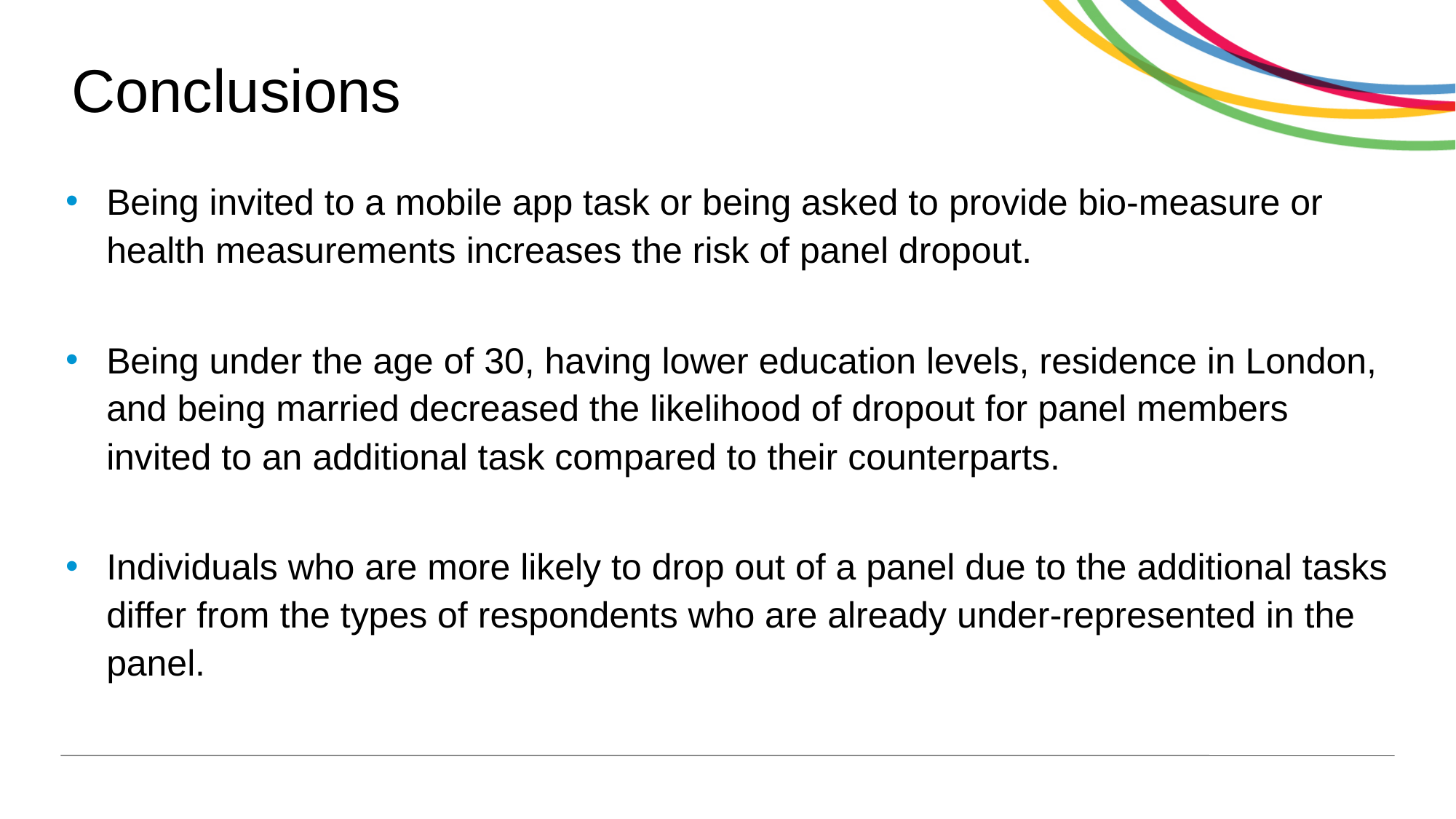

# Conclusions
Being invited to a mobile app task or being asked to provide bio-measure or health measurements increases the risk of panel dropout.

Being under the age of 30, having lower education levels, residence in London, and being married decreased the likelihood of dropout for panel members invited to an additional task compared to their counterparts.

Individuals who are more likely to drop out of a panel due to the additional tasks differ from the types of respondents who are already under-represented in the panel.